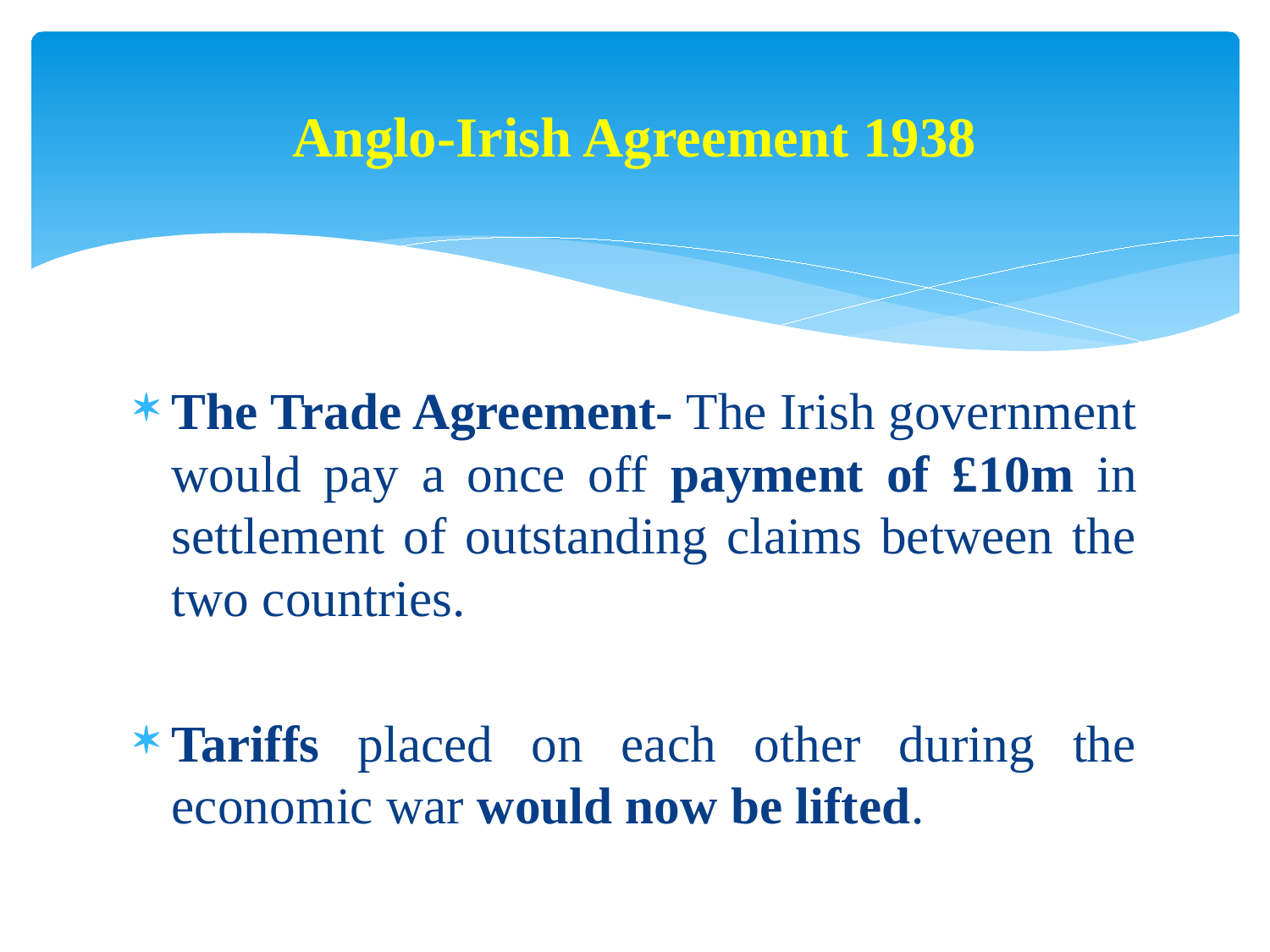

# Anglo-Irish Agreement 1938
The Trade Agreement- The Irish government would pay a once off payment of £10m in settlement of outstanding claims between the two countries.

Tariffs placed on each other during the economic war would now be lifted.